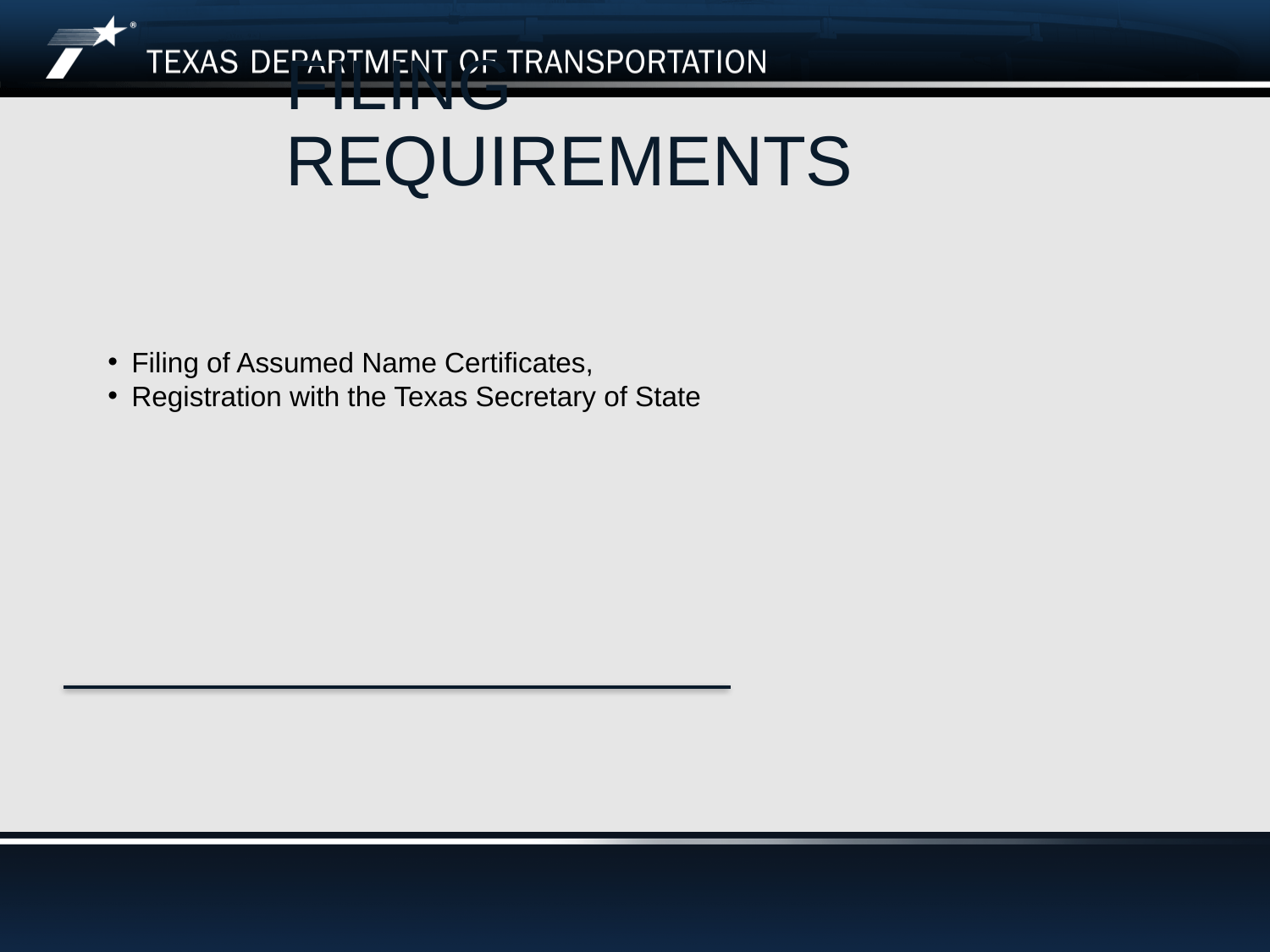

# Filing Requirements
Filing of Assumed Name Certificates,
Registration with the Texas Secretary of State